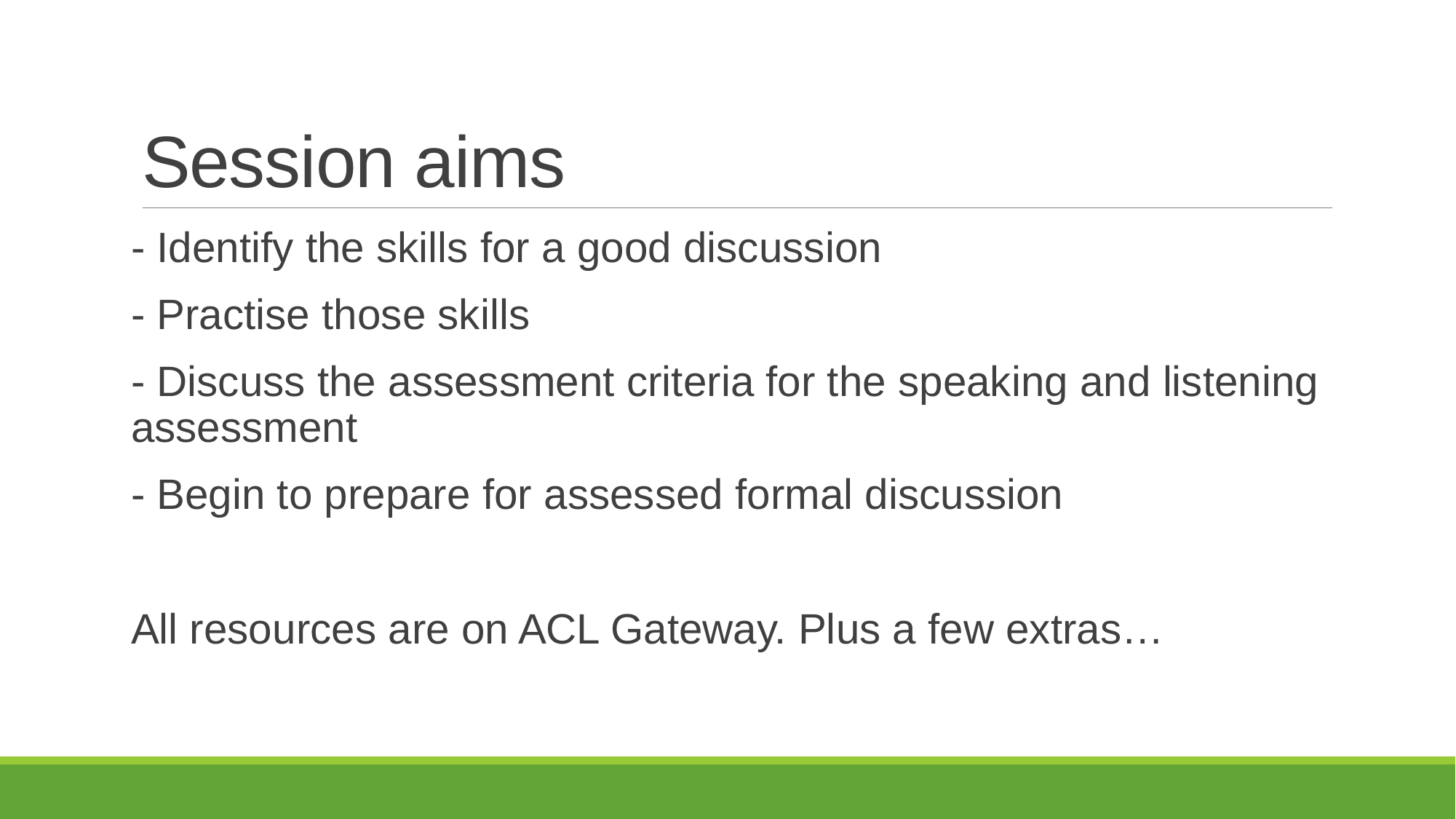

# Session aims
- Identify the skills for a good discussion
- Practise those skills
- Discuss the assessment criteria for the speaking and listening assessment
- Begin to prepare for assessed formal discussion

All resources are on ACL Gateway. Plus a few extras…